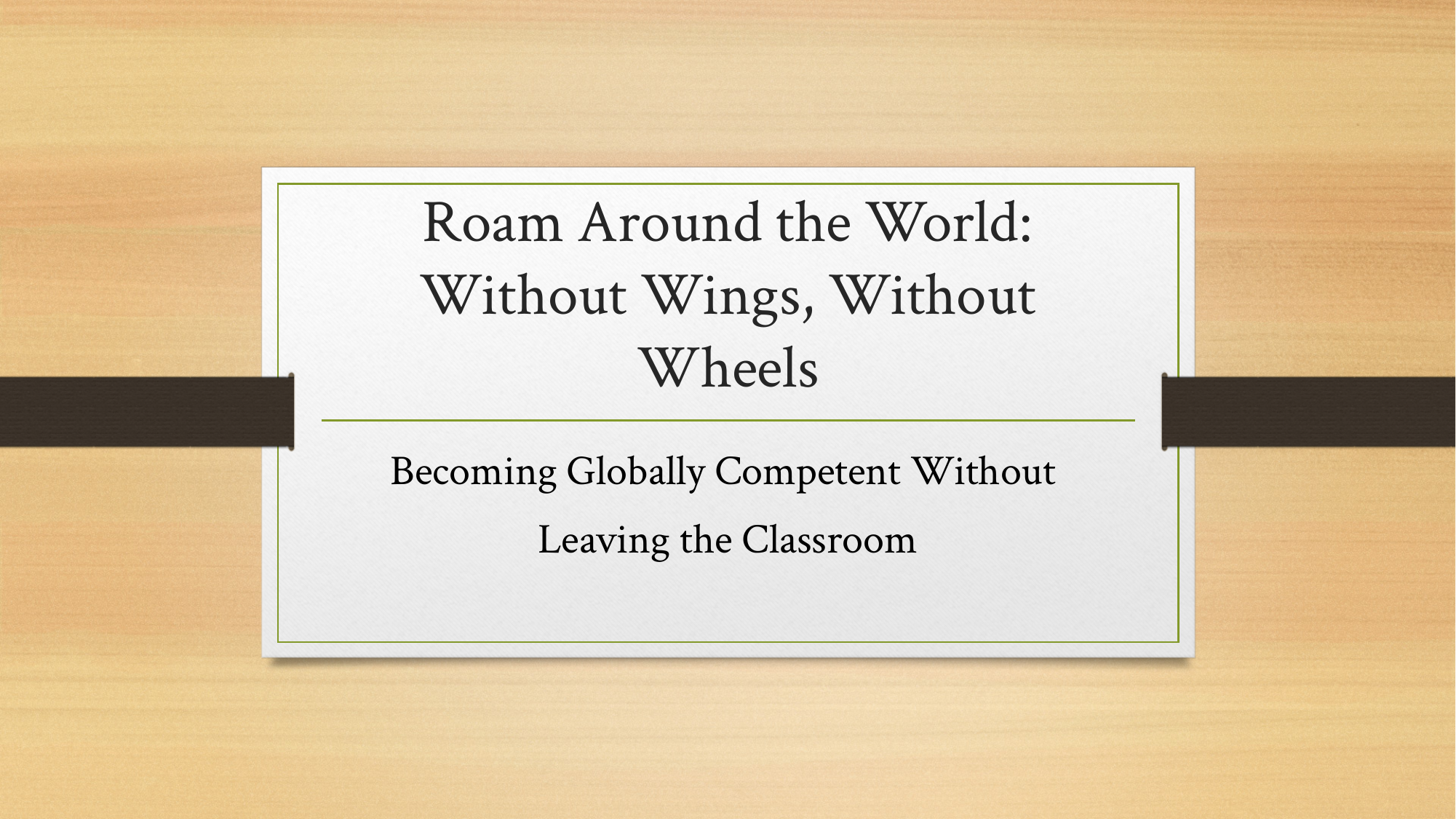

# Roam Around the World: Without Wings, Without Wheels
Becoming Globally Competent Without
Leaving the Classroom